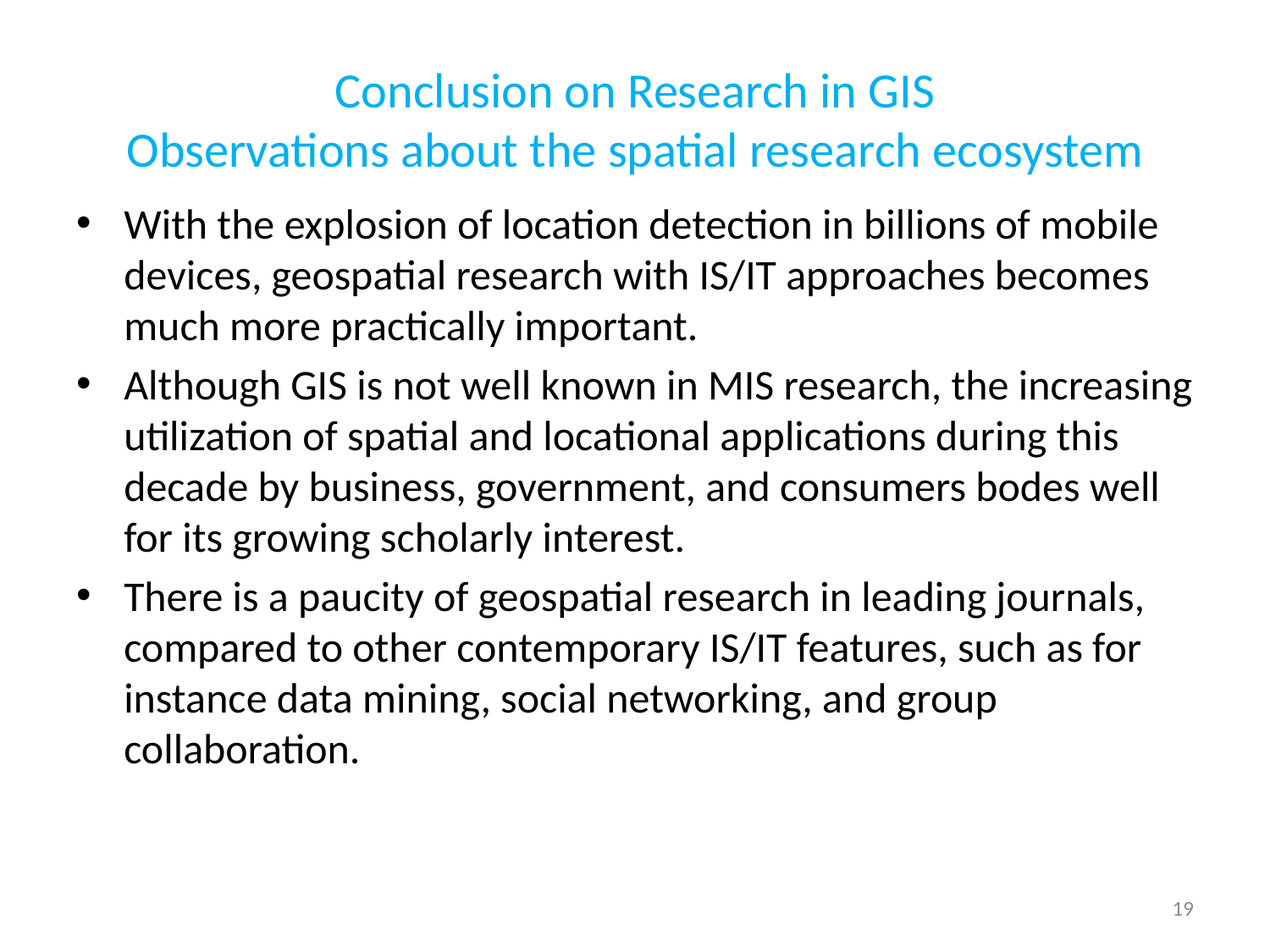

# Conclusion on Research in GIS Observations about the spatial research ecosystem
With the explosion of location detection in billions of mobile devices, geospatial research with IS/IT approaches becomes much more practically important.
Although GIS is not well known in MIS research, the increasing utilization of spatial and locational applications during this decade by business, government, and consumers bodes well for its growing scholarly interest.
There is a paucity of geospatial research in leading journals, compared to other contemporary IS/IT features, such as for instance data mining, social networking, and group collaboration.
19